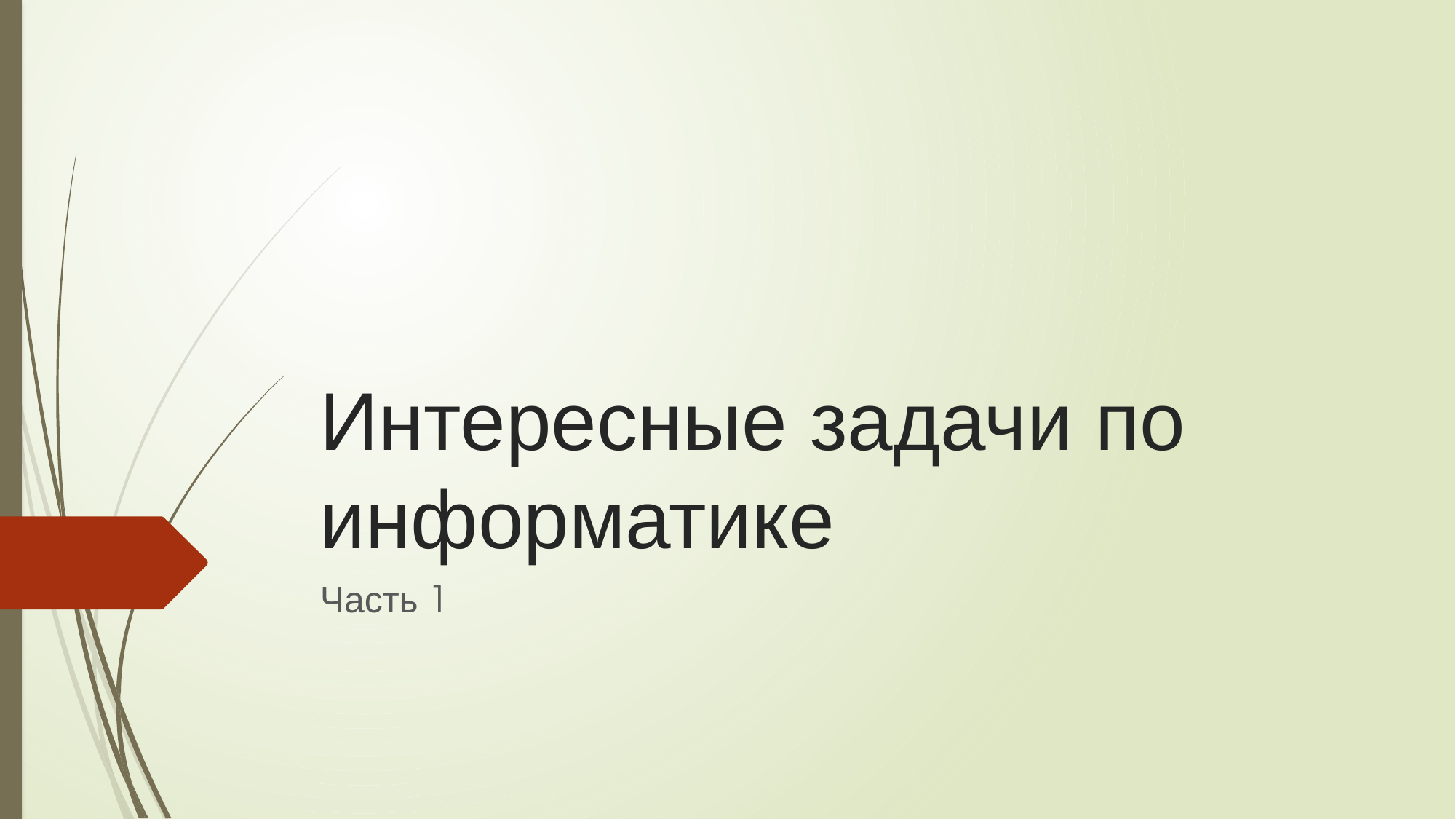

# Интересные задачи по информатике
Часть 1